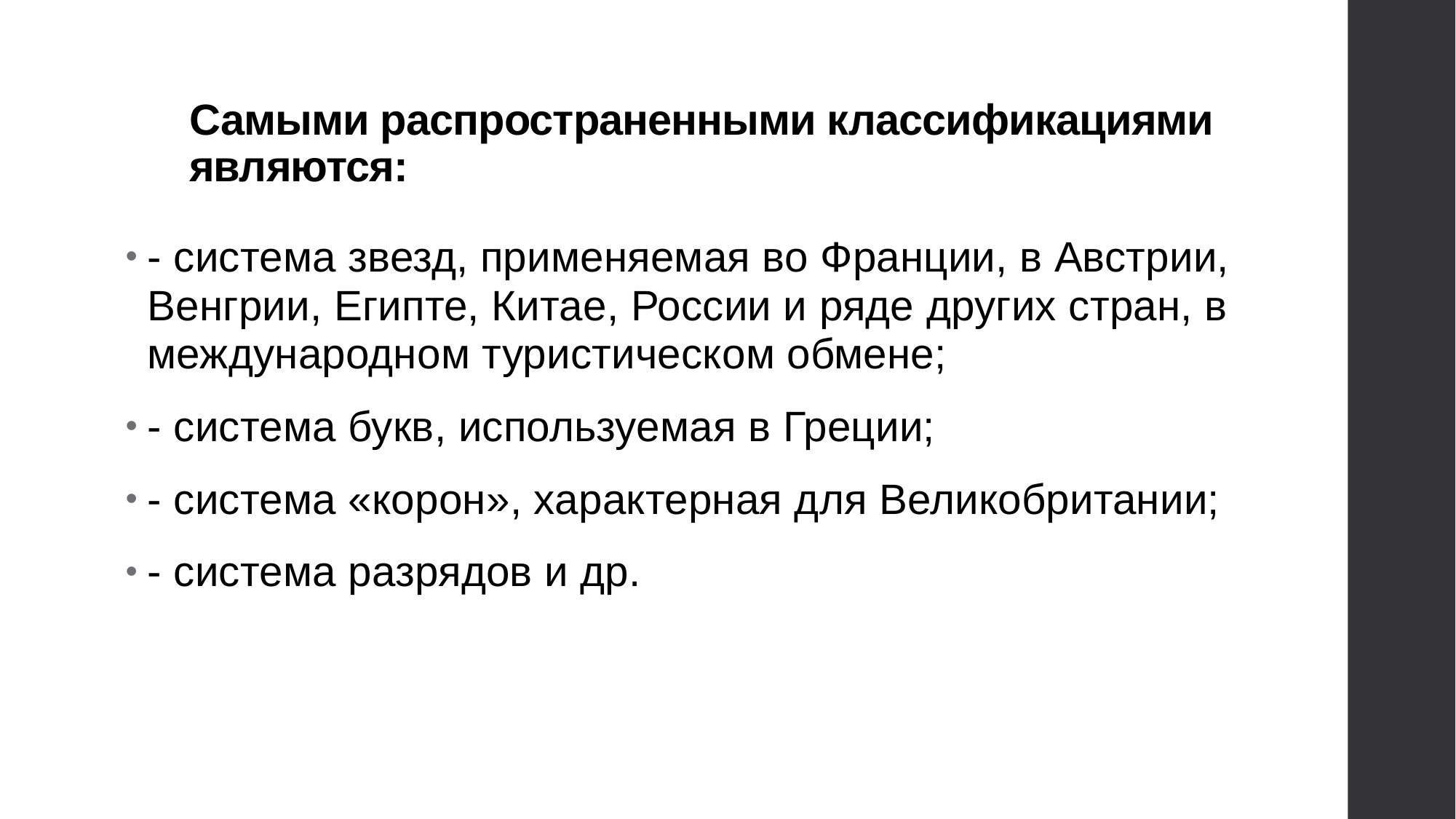

# Самыми распространенными классификациями являются:
- система звезд, применяемая во Франции, в Австрии, Венгрии, Египте, Китае, России и ряде других стран, в международном туристическом обмене;
- система букв, используемая в Греции;
- система «корон», характерная для Великобритании;
- система разрядов и др.